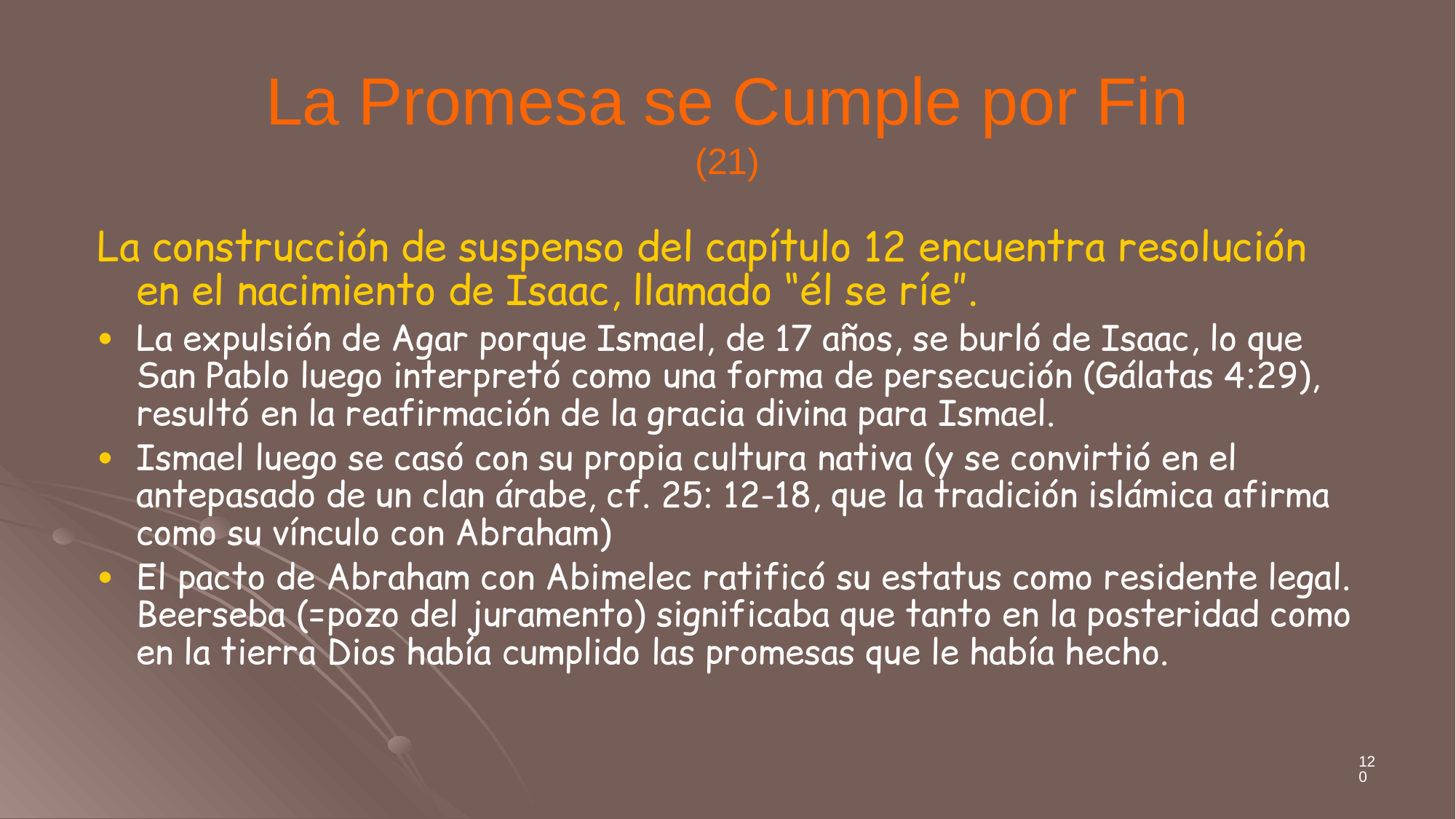

# La Promesa se Cumple por Fin (21)
La construcción de suspenso del capítulo 12 encuentra resolución en el nacimiento de Isaac, llamado “él se ríe”.
La expulsión de Agar porque Ismael, de 17 años, se burló de Isaac, lo que San Pablo luego interpretó como una forma de persecución (Gálatas 4:29), resultó en la reafirmación de la gracia divina para Ismael.
Ismael luego se casó con su propia cultura nativa (y se convirtió en el antepasado de un clan árabe, cf. 25: 12-18, que la tradición islámica afirma como su vínculo con Abraham)
El pacto de Abraham con Abimelec ratificó su estatus como residente legal. Beerseba (=pozo del juramento) significaba que tanto en la posteridad como en la tierra Dios había cumplido las promesas que le había hecho.
120